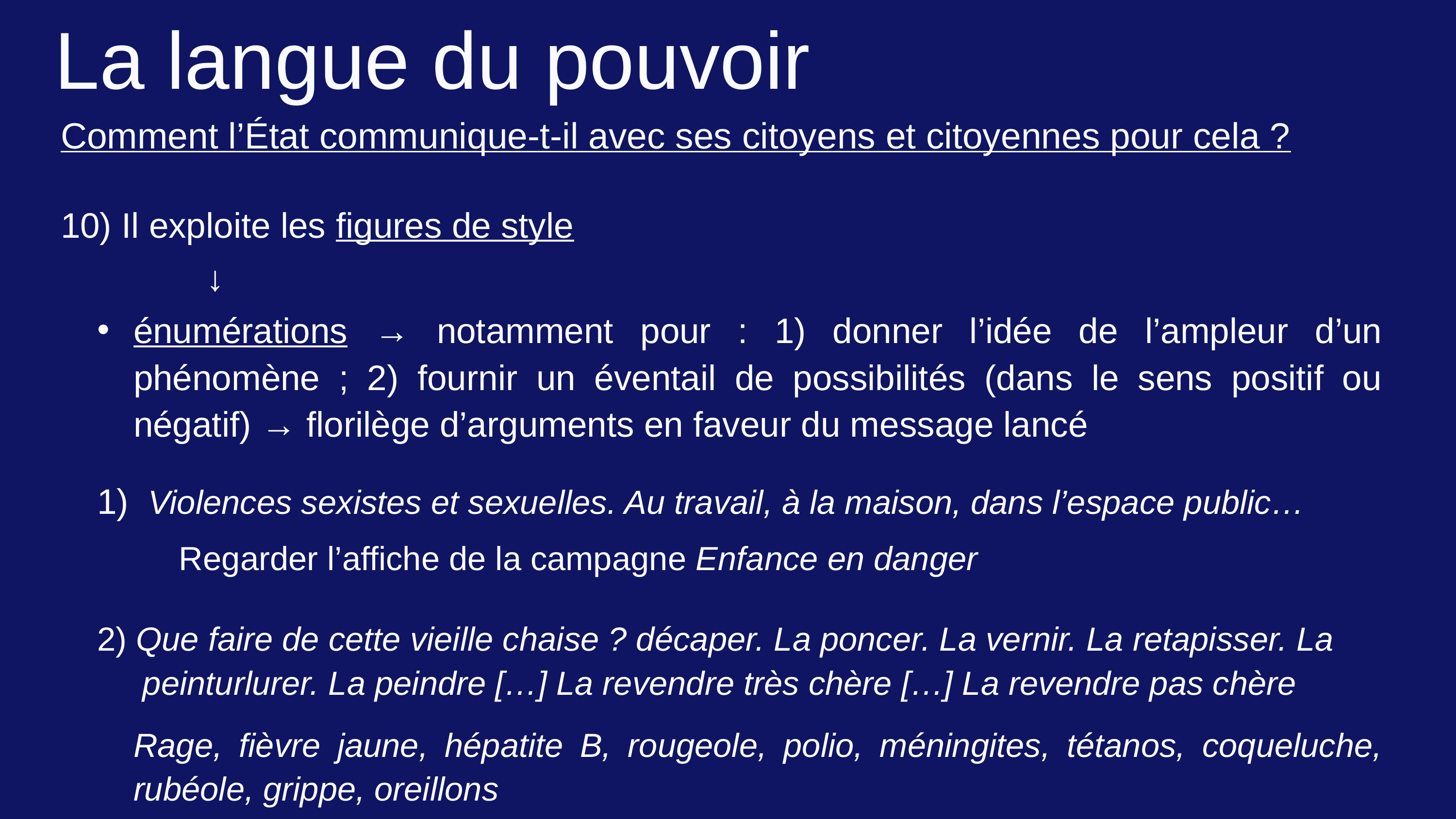

La langue du pouvoir
Comment l’État communique-t-il avec ses citoyens et citoyennes pour cela ?

10) Il exploite les figures de style
	↓
énumérations → notamment pour : 1) donner l’idée de l’ampleur d’un phénomène ; 2) fournir un éventail de possibilités (dans le sens positif ou négatif) → florilège d’arguments en faveur du message lancé
1)  Violences sexistes et sexuelles. Au travail, à la maison, dans l’espace public…
	 Regarder l’affiche de la campagne Enfance en danger
2) Que faire de cette vieille chaise ? décaper. La poncer. La vernir. La retapisser. La
 peinturlurer. La peindre […] La revendre très chère […] La revendre pas chère
Rage, fièvre jaune, hépatite B, rougeole, polio, méningites, tétanos, coqueluche, rubéole, grippe, oreillons